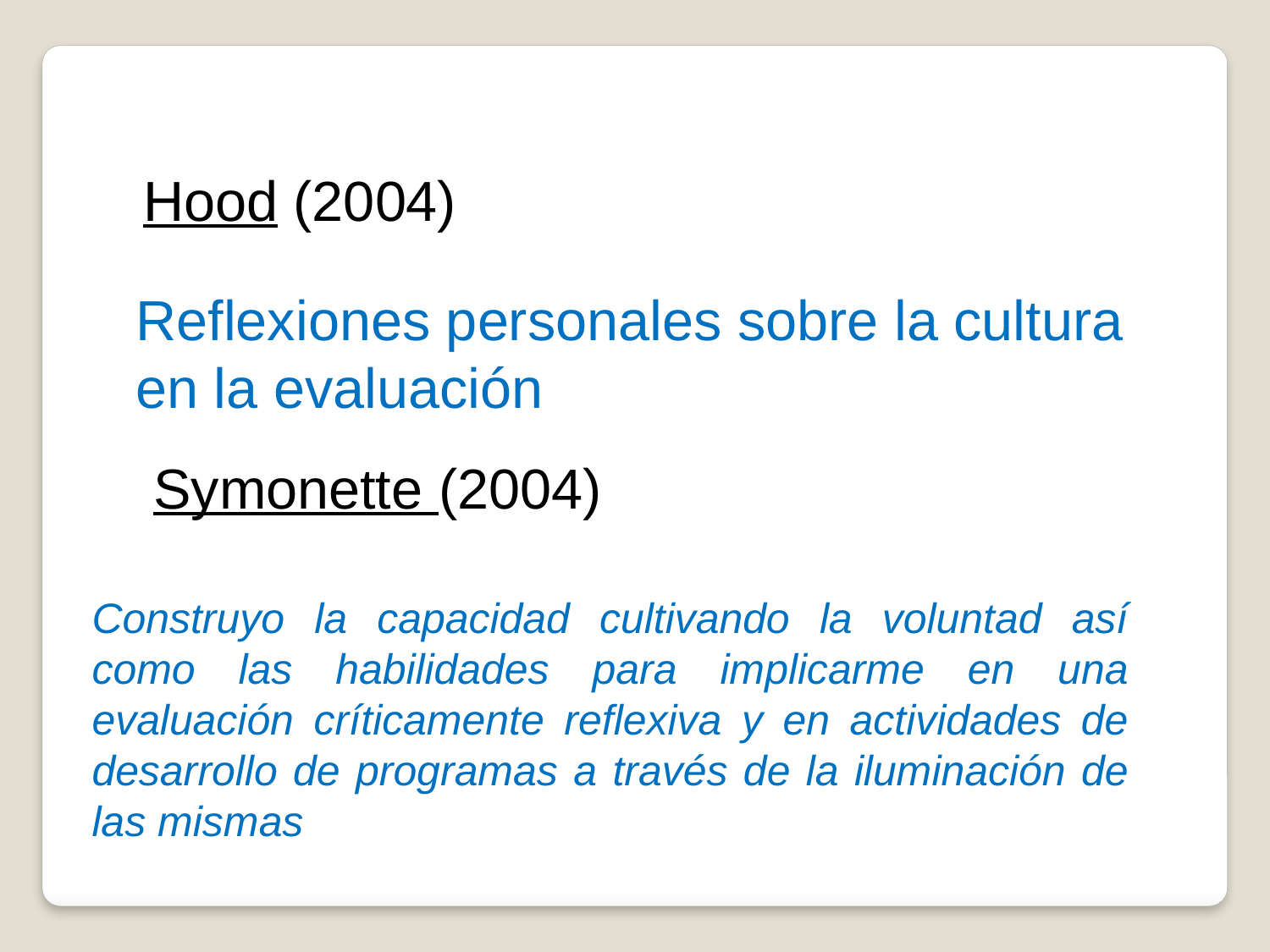

Hood (2004)
Reflexiones personales sobre la cultura
en la evaluación
Symonette (2004)
Construyo la capacidad cultivando la voluntad así como las habilidades para implicarme en una evaluación críticamente reflexiva y en actividades de desarrollo de programas a través de la iluminación de las mismas